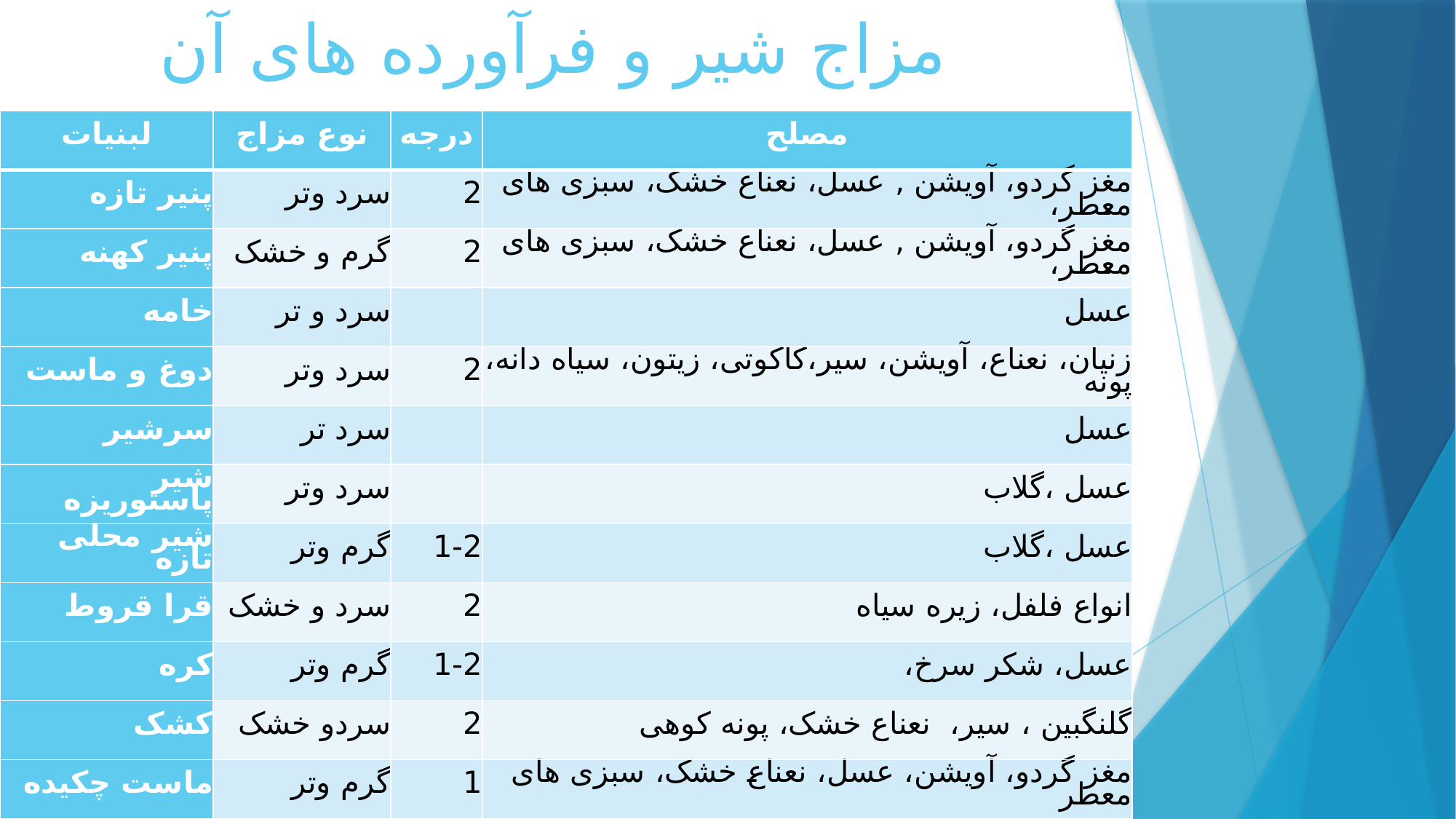

# مزاج شیر و فرآورده های آن
| لبنیات | نوع مزاج | درجه | مصلح |
| --- | --- | --- | --- |
| پنیر تازه | سرد وتر | 2 | مغز گردو، آویشن , عسل، نعناع خشک، سبزی های معطر، |
| پنیر کهنه | گرم و خشک | 2 | مغز گردو، آویشن , عسل، نعناع خشک، سبزی های معطر، |
| خامه | سرد و تر |  | عسل |
| دوغ و ماست | سرد وتر | 2 | زنیان، نعناع، آویشن، سیر،کاکوتی، زیتون، سیاه دانه، پونه |
| سرشیر | سرد تر |  | عسل |
| شیر پاستوریزه | سرد وتر |  | عسل ،گلاب |
| شیر محلی تازه | گرم وتر | 1-2 | عسل ،گلاب |
| قرا قروط | سرد و خشک | 2 | انواع فلفل، زیره سیاه |
| کره | گرم وتر | 1-2 | عسل، شکر سرخ، |
| کشک | سردو خشک | 2 | گلنگبین ، سیر،  نعناع خشک، پونه کوهی |
| ماست چکیده | گرم وتر | 1 | مغز گردو، آویشن، عسل، نعناع خشک، سبزی های معطر |